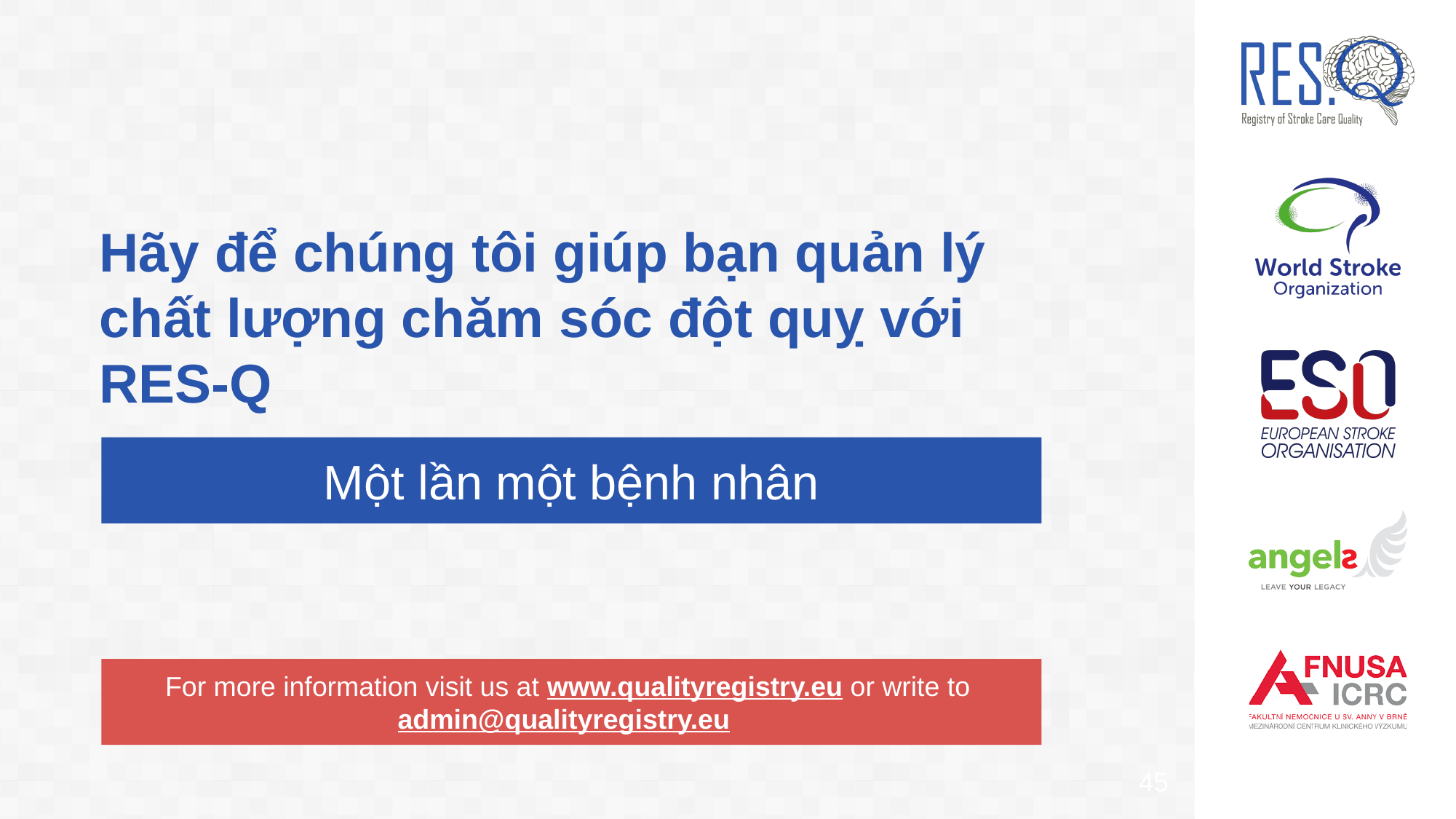

# Hãy để chúng tôi giúp bạn quản lý chất lượng chăm sóc đột quỵ với RES-Q
Một lần một bệnh nhân
For more information visit us at www.qualityregistry.eu or write to admin@qualityregistry.eu
45